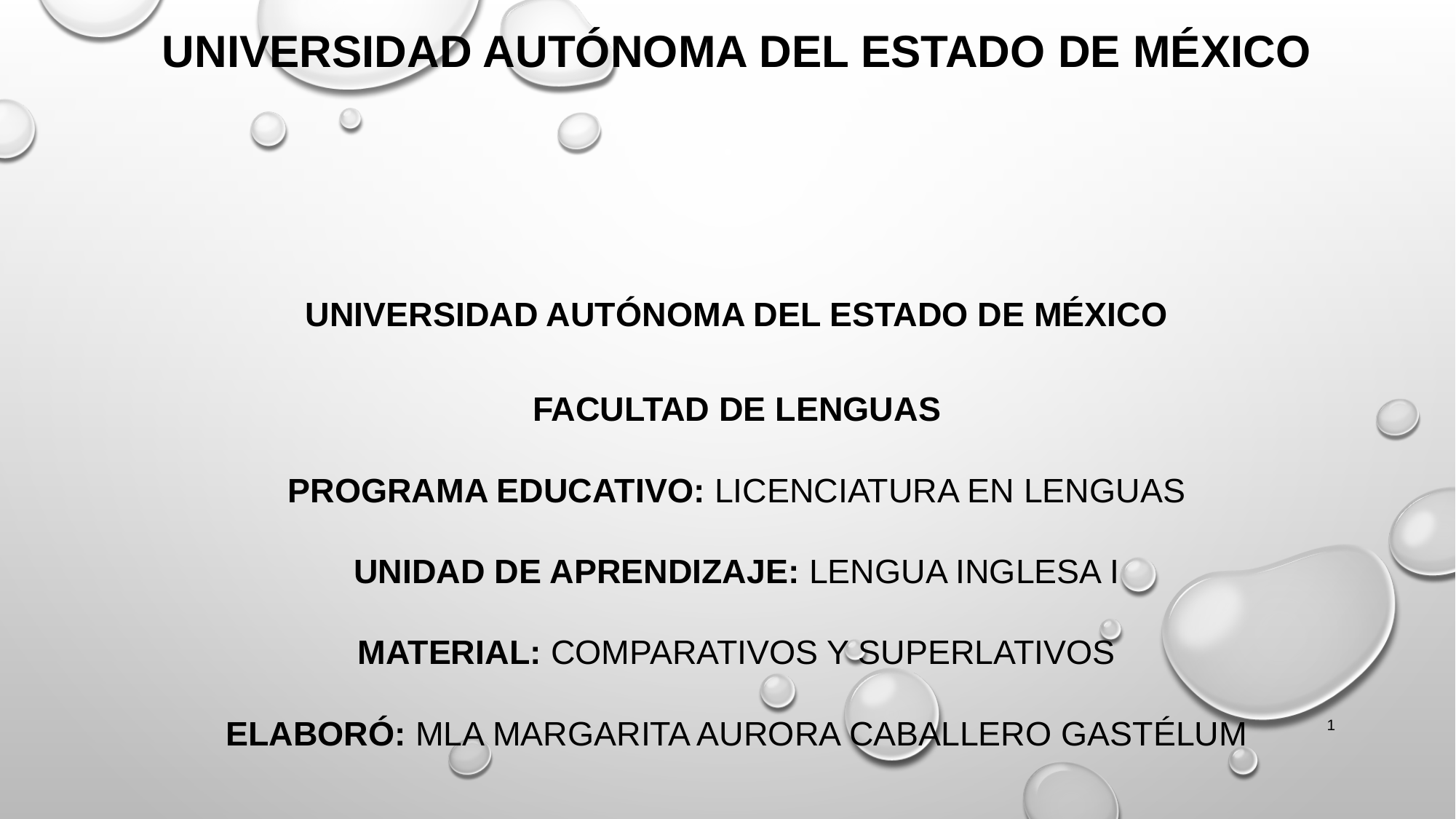

# UNIVERSIDAD AUTÓNOMA DEL ESTADO DE MÉXICO universidad autónoma del estado de méxico FACULTAD DE LENGUAS Programa educativo: Licenciatura en lenguas Unidad de aprendizaje: Lengua inglesa I material: Comparativos y superlativos Elaboró: MLA Margarita Aurora Caballero Gastélum
1